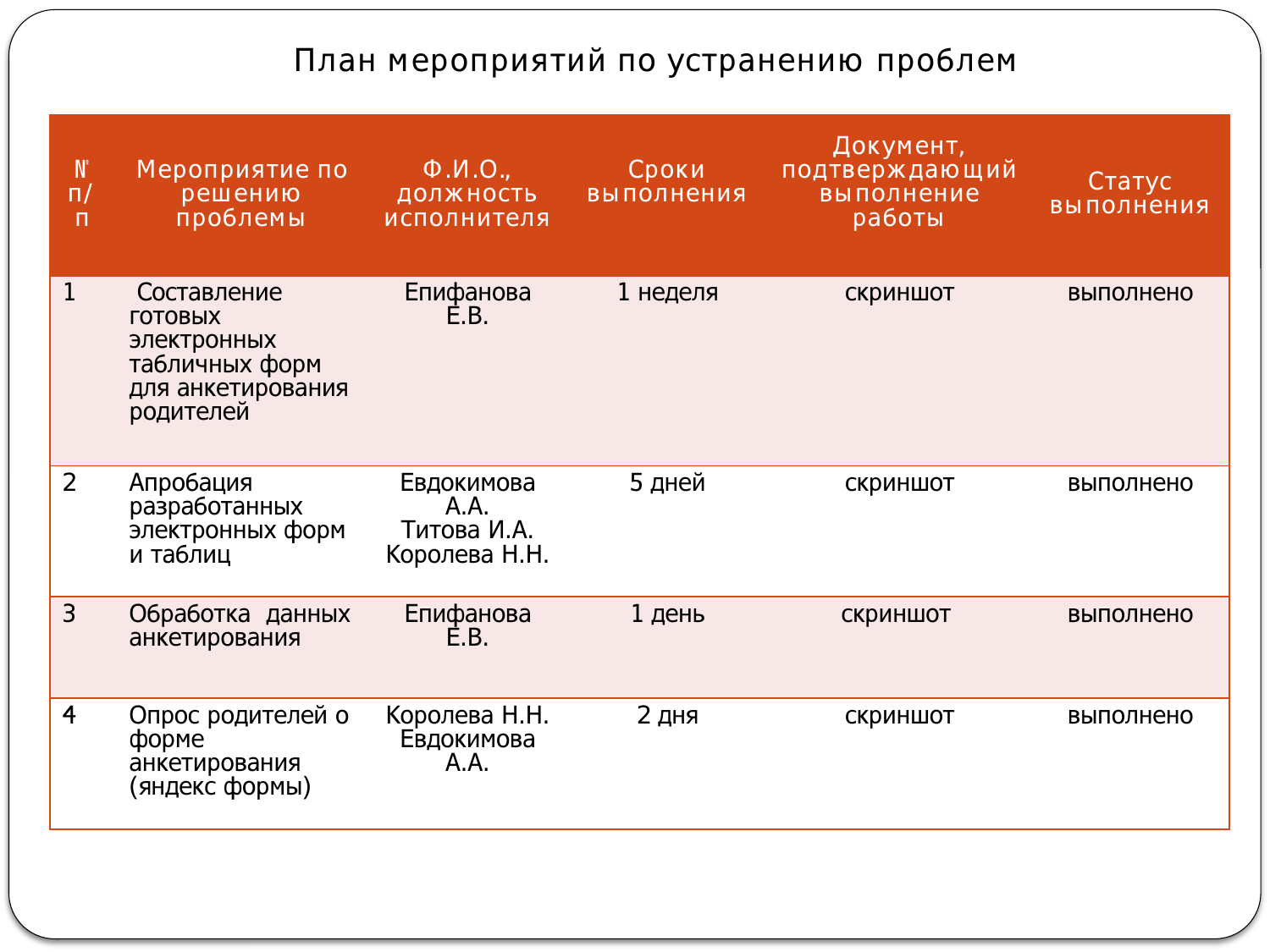

План мероприятий по устранению проблем
| № п/п | Мероприятие по решению проблемы | Ф.И.О., должность исполнителя | Сроки выполнения | Документ, подтверждающий выполнение работы | Статус выполнения |
| --- | --- | --- | --- | --- | --- |
| 1 | Составление готовых электронных табличных форм для анкетирования родителей | Епифанова Е.В. | 1 неделя | скриншот | выполнено |
| 2 | Апробация разработанных электронных форм и таблиц | Евдокимова А.А. Титова И.А. Королева Н.Н. | 5 дней | скриншот | выполнено |
| 3 | Обработка данных анкетирования | Епифанова Е.В. | 1 день | скриншот | выполнено |
| 4 | Опрос родителей о форме анкетирования (яндекс формы) | Королева Н.Н. Евдокимова А.А. | 2 дня | скриншот | выполнено |